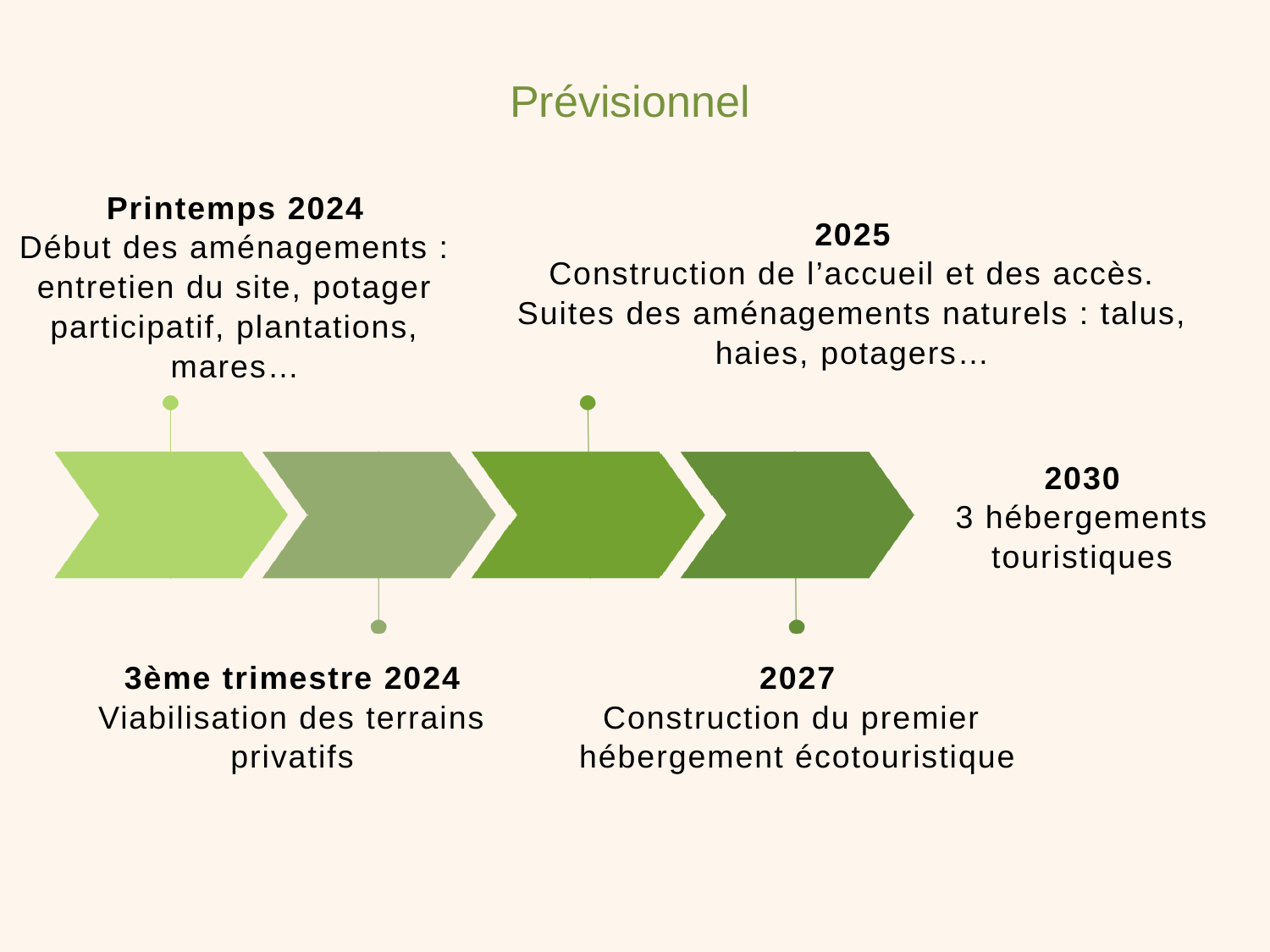

# Prévisionnel
Printemps 2024
Début des aménagements : entretien du site, potager participatif, plantations, mares…
2025
Construction de l’accueil et des accès. Suites des aménagements naturels : talus, haies, potagers…

2030
3 hébergements touristiques
3ème trimestre 2024
Viabilisation des terrains privatifs
2027
Construction du premier  hébergement écotouristique